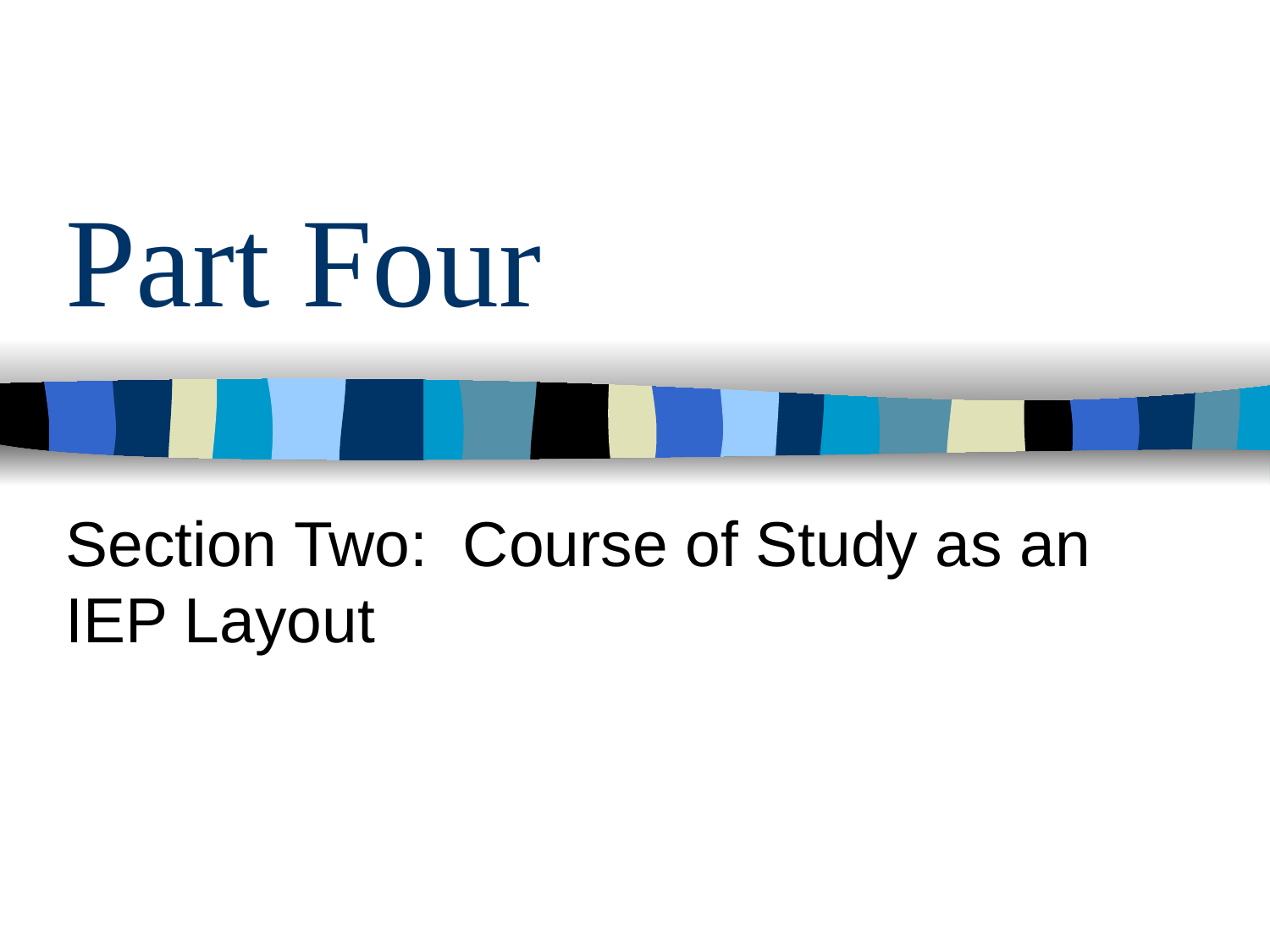

# Part Four
Section Two:  Course of Study as an IEP Layout